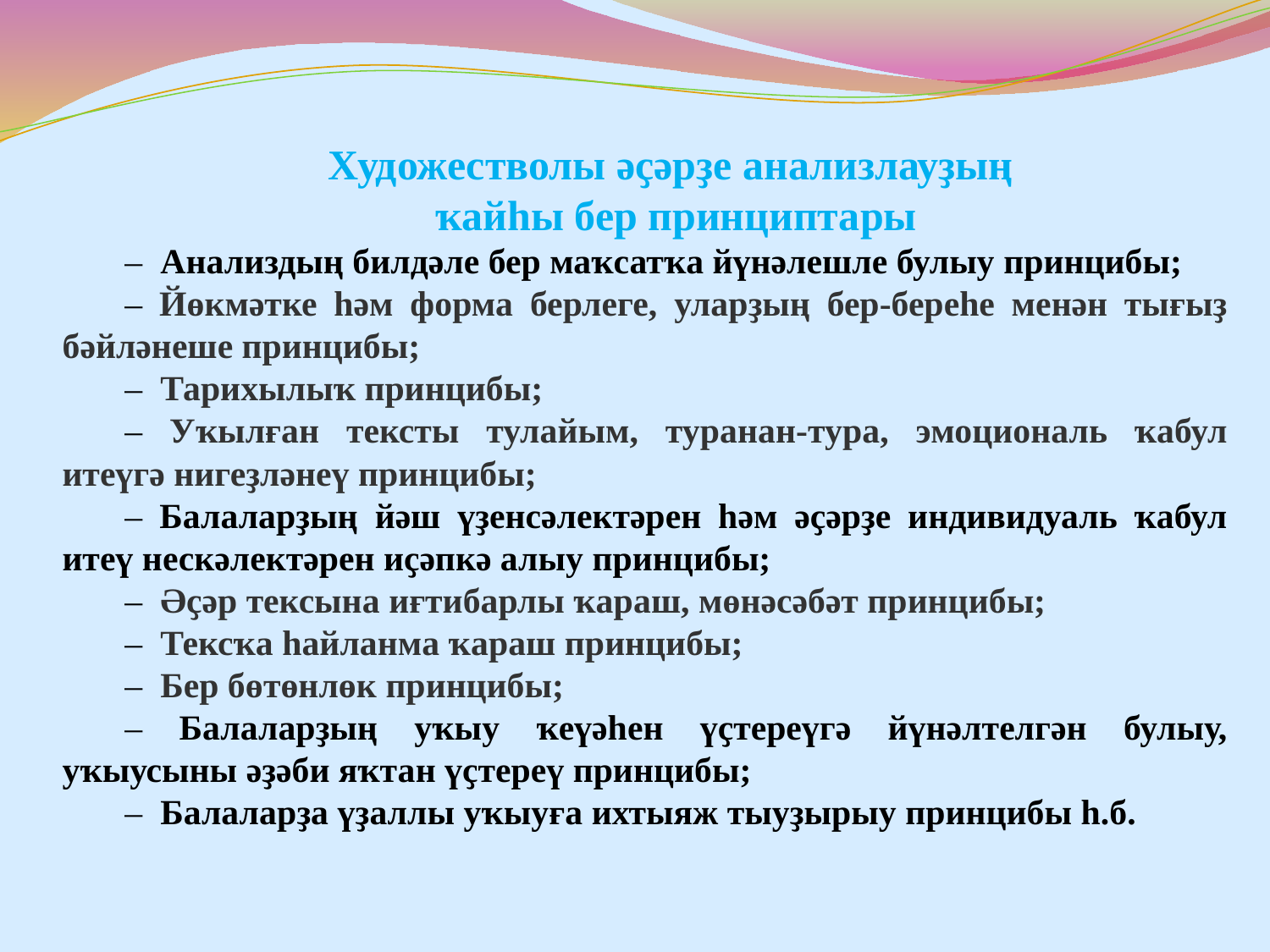

Художестволы әҫәрҙе анализлауҙың
ҡайһы бер принциптары
‒  Анализдың билдәле бер маҡсатҡа йүнәлешле булыу принцибы;
‒ Йөкмәтке һәм форма берлеге, уларҙың бер-береһе менән тығыҙ бәйләнеше принцибы;
‒  Тарихылыҡ принцибы;
‒ Уҡылған тексты тулайым, туранан-тура, эмоциональ ҡабул итеүгә нигеҙләнеү принцибы;
‒ Балаларҙың йәш үҙенсәлектәрен һәм әҫәрҙе индивидуаль ҡабул итеү нескәлектәрен иҫәпкә алыу принцибы;
‒  Әҫәр тексына иғтибарлы ҡараш, мөнәсәбәт принцибы;
‒  Тексҡа һайланма ҡараш принцибы;
‒  Бер бөтөнлөк принцибы;
‒ Балаларҙың уҡыу ҡеүәһен үҫтереүгә йүнәлтелгән булыу, уҡыусыны әҙәби яҡтан үҫтереү принцибы;
‒  Балаларҙа үҙаллы уҡыуға ихтыяж тыуҙырыу принцибы һ.б.